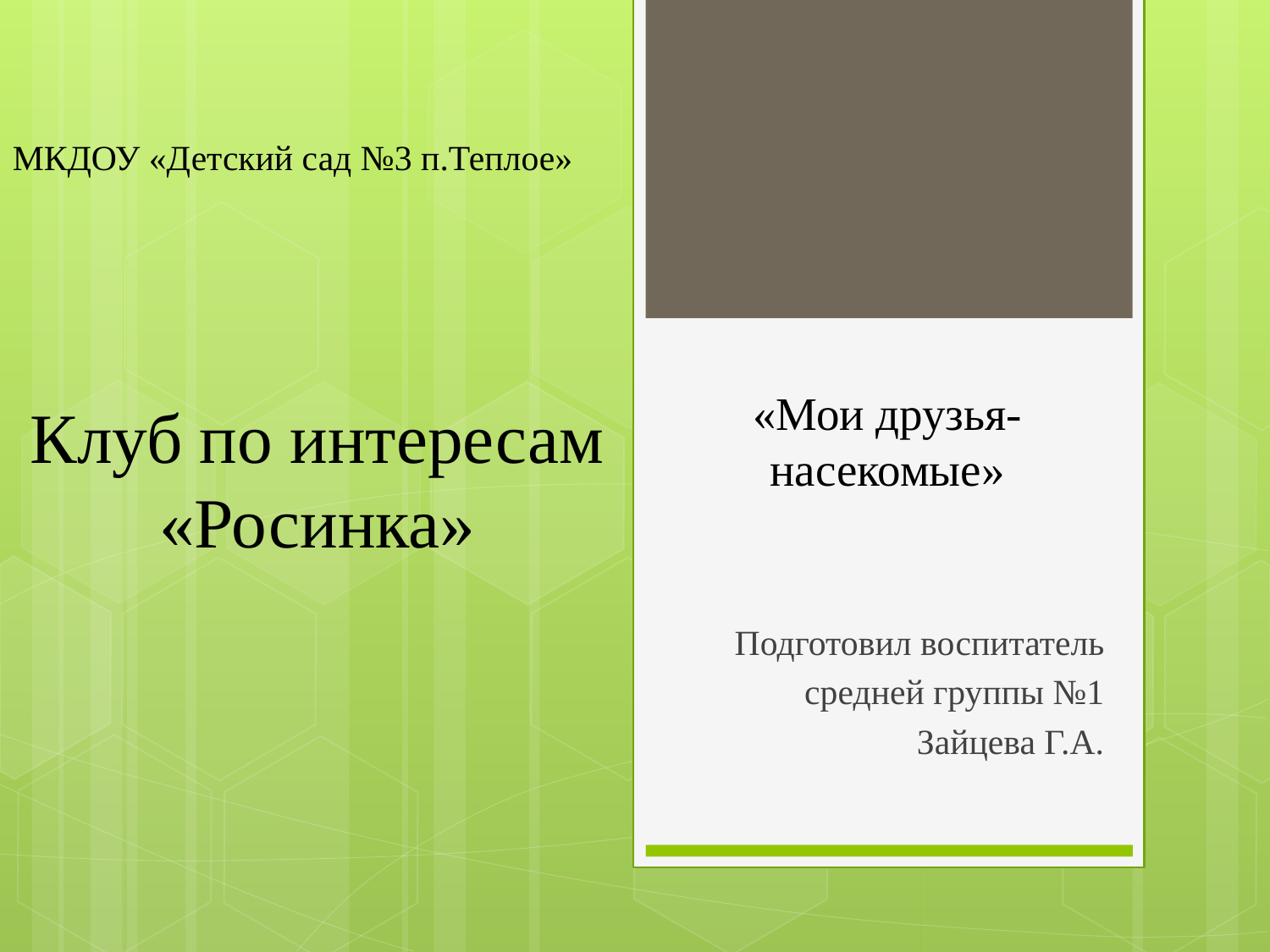

МКДОУ «Детский сад №3 п.Теплое»
# «Мои друзья-насекомые»
Клуб по интересам
«Росинка»
Подготовил воспитатель
средней группы №1
Зайцева Г.А.